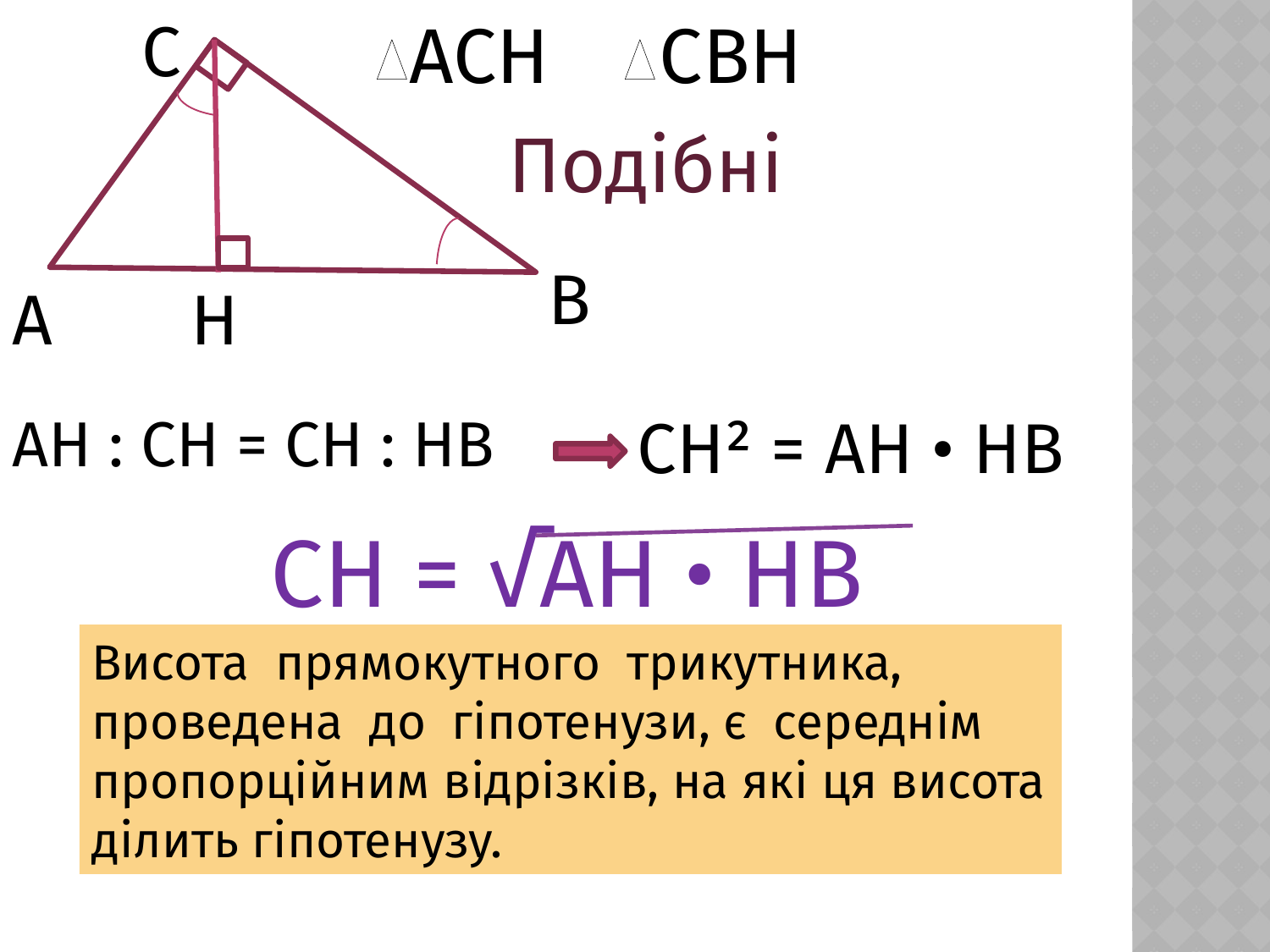

С
АСН
СВН

Подібні

В

А
Н
АН : СН = СН : НВ
СН² = АН • НВ

СН = √АН • НВ
Висота  прямокутного  трикутника, проведена  до  гіпотенузи, є  середнім пропорційним відрізків, на які ця висота ділить гіпотенузу.